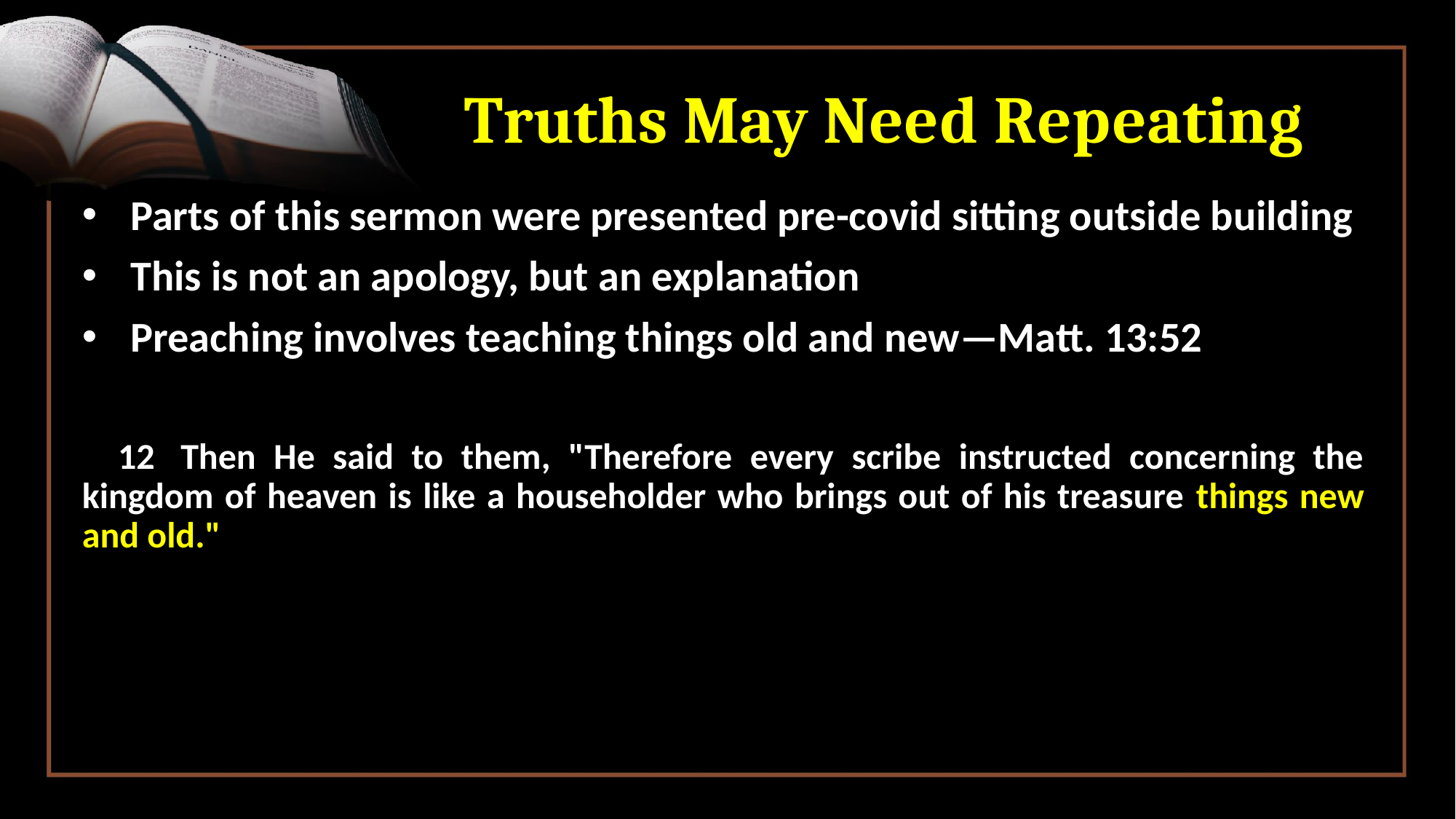

# Truths May Need Repeating
Parts of this sermon were presented pre-covid sitting outside building
This is not an apology, but an explanation
Preaching involves teaching things old and new—Matt. 13:52

  12  Then He said to them, "Therefore every scribe instructed concerning the kingdom of heaven is like a householder who brings out of his treasure things new and old."